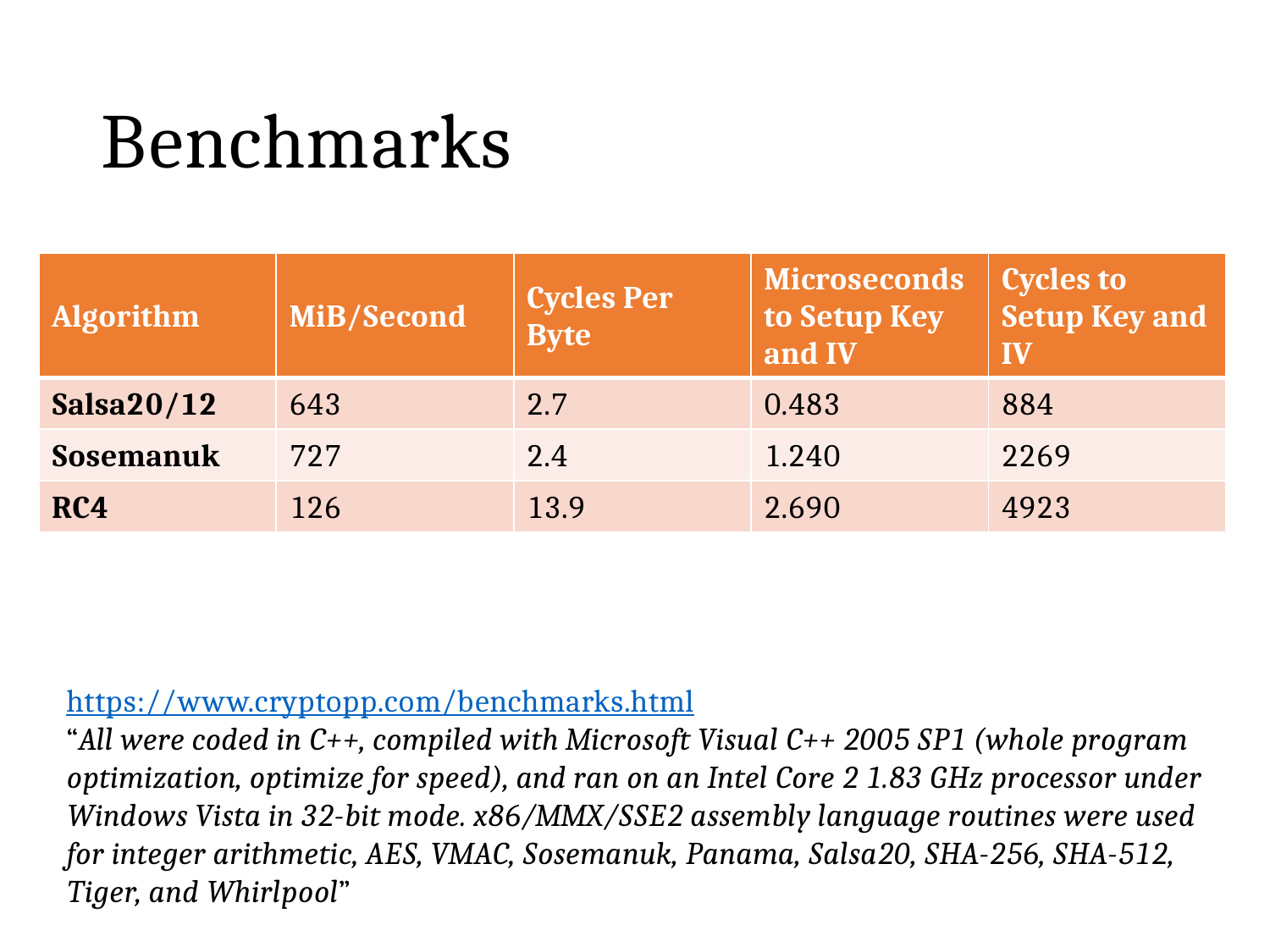

# Benchmarks
| Algorithm | MiB/Second | Cycles Per Byte | Microseconds to Setup Key and IV | Cycles to Setup Key and IV |
| --- | --- | --- | --- | --- |
| Salsa20/12 | 643 | 2.7 | 0.483 | 884 |
| Sosemanuk | 727 | 2.4 | 1.240 | 2269 |
| RC4 | 126 | 13.9 | 2.690 | 4923 |
https://www.cryptopp.com/benchmarks.html
“All were coded in C++, compiled with Microsoft Visual C++ 2005 SP1 (whole program optimization, optimize for speed), and ran on an Intel Core 2 1.83 GHz processor under Windows Vista in 32-bit mode. x86/MMX/SSE2 assembly language routines were used for integer arithmetic, AES, VMAC, Sosemanuk, Panama, Salsa20, SHA-256, SHA-512, Tiger, and Whirlpool”